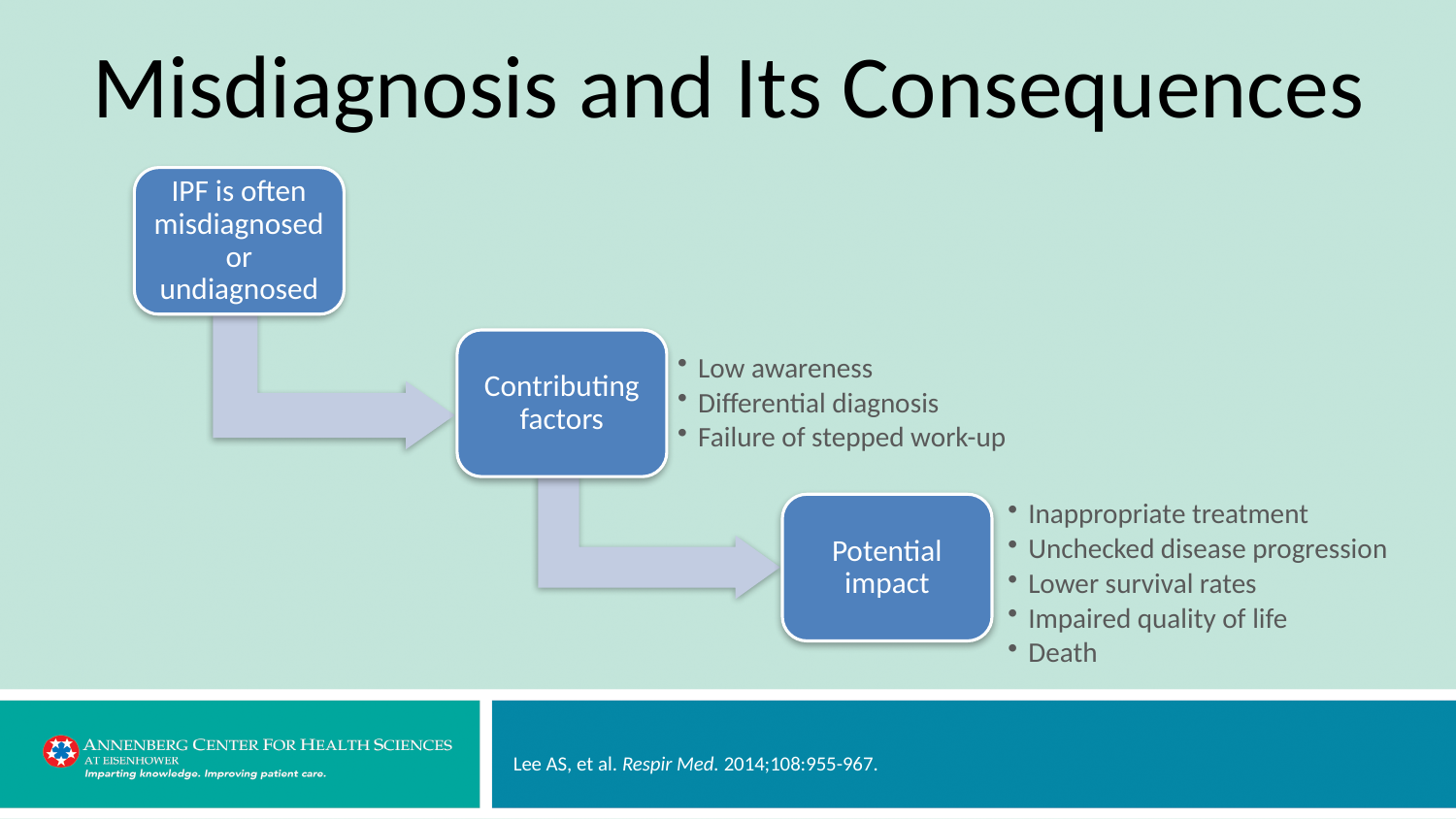

# Misdiagnosis and Its Consequences
IPF is often misdiagnosed or undiagnosed

Contributing factors
Low awareness
Differential diagnosis
Failure of stepped work-up

Inappropriate treatment
Unchecked disease progression
Lower survival rates
Impaired quality of life
Death
Potential impact
Lee AS, et al. Respir Med. 2014;108:955-967.